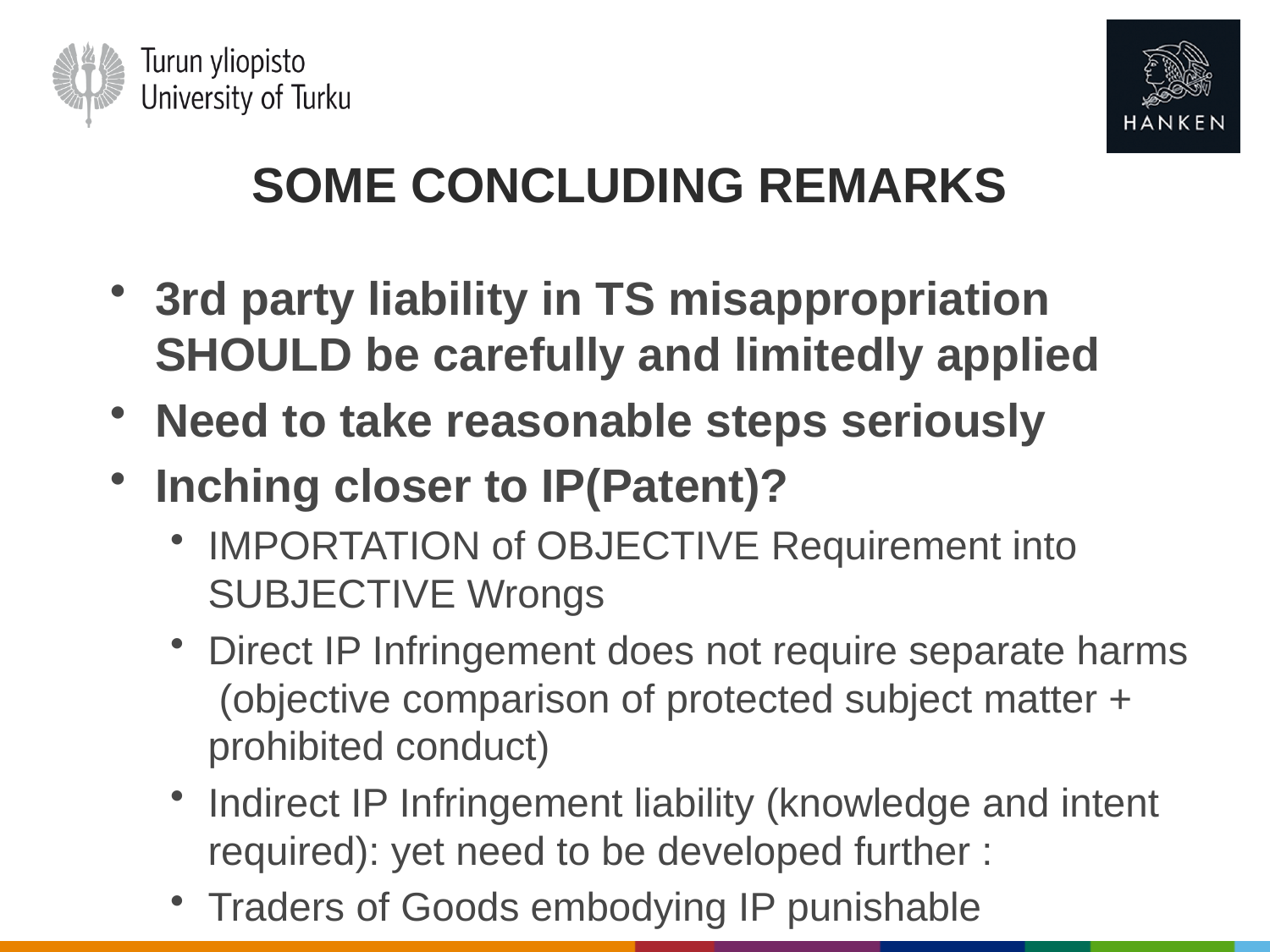

# Some concluding remarks
3rd party liability in TS misappropriation SHOULD be carefully and limitedly applied
Need to take reasonable steps seriously
Inching closer to IP(Patent)?
IMPORTATION of OBJECTIVE Requirement into SUBJECTIVE Wrongs
Direct IP Infringement does not require separate harms  (objective comparison of protected subject matter + prohibited conduct)
Indirect IP Infringement liability (knowledge and intent required): yet need to be developed further :
Traders of Goods embodying IP punishable